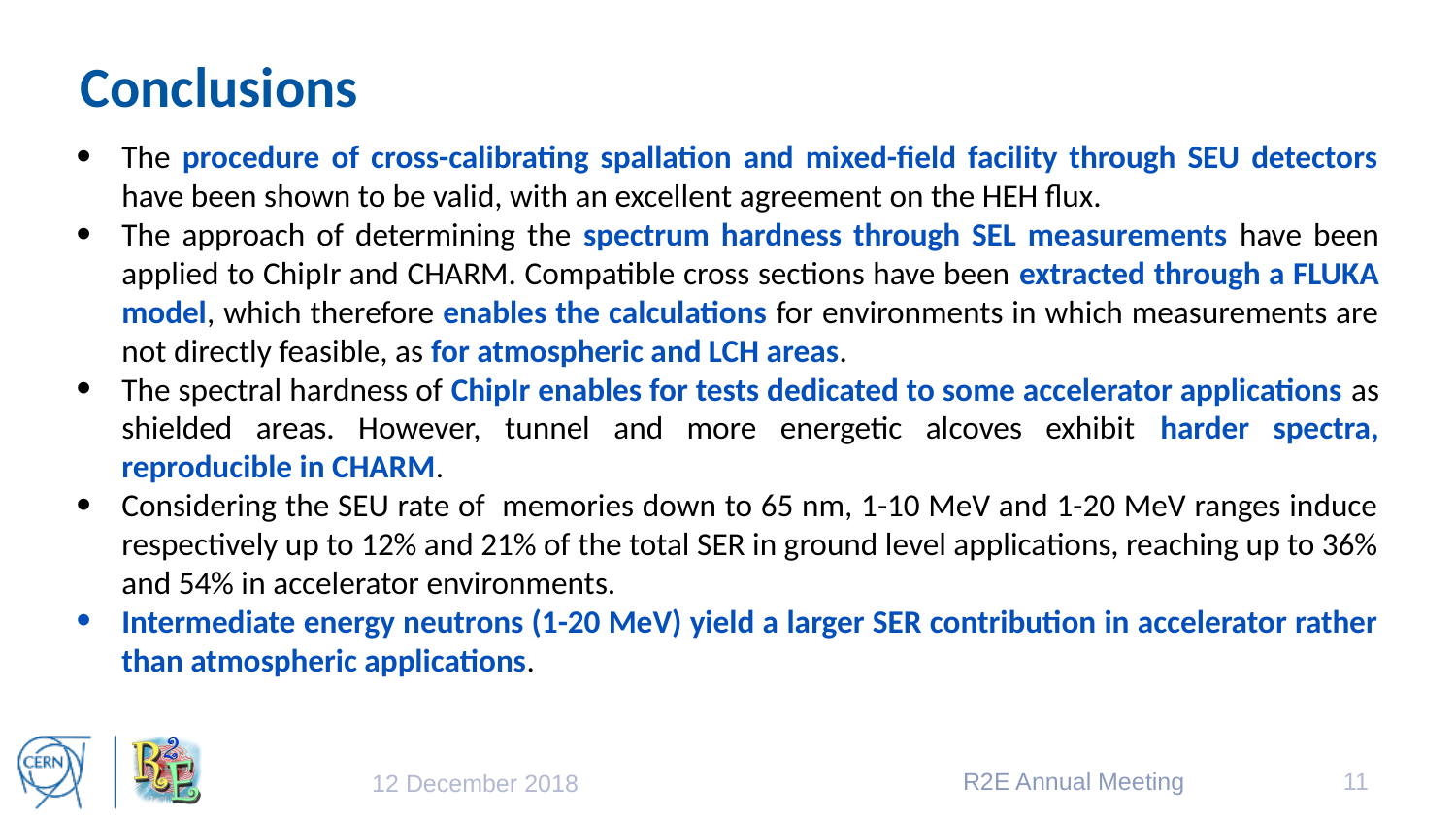

# Conclusions
The procedure of cross-calibrating spallation and mixed-field facility through SEU detectors have been shown to be valid, with an excellent agreement on the HEH flux.
The approach of determining the spectrum hardness through SEL measurements have been applied to ChipIr and CHARM. Compatible cross sections have been extracted through a FLUKA model, which therefore enables the calculations for environments in which measurements are not directly feasible, as for atmospheric and LCH areas.
The spectral hardness of ChipIr enables for tests dedicated to some accelerator applications as shielded areas. However, tunnel and more energetic alcoves exhibit harder spectra, reproducible in CHARM.
Considering the SEU rate of  memories down to 65 nm, 1-10 MeV and 1-20 MeV ranges induce respectively up to 12% and 21% of the total SER in ground level applications, reaching up to 36% and 54% in accelerator environments.
Intermediate energy neutrons (1-20 MeV) yield a larger SER contribution in accelerator rather than atmospheric applications.

R2E Annual Meeting
11
12 December 2018